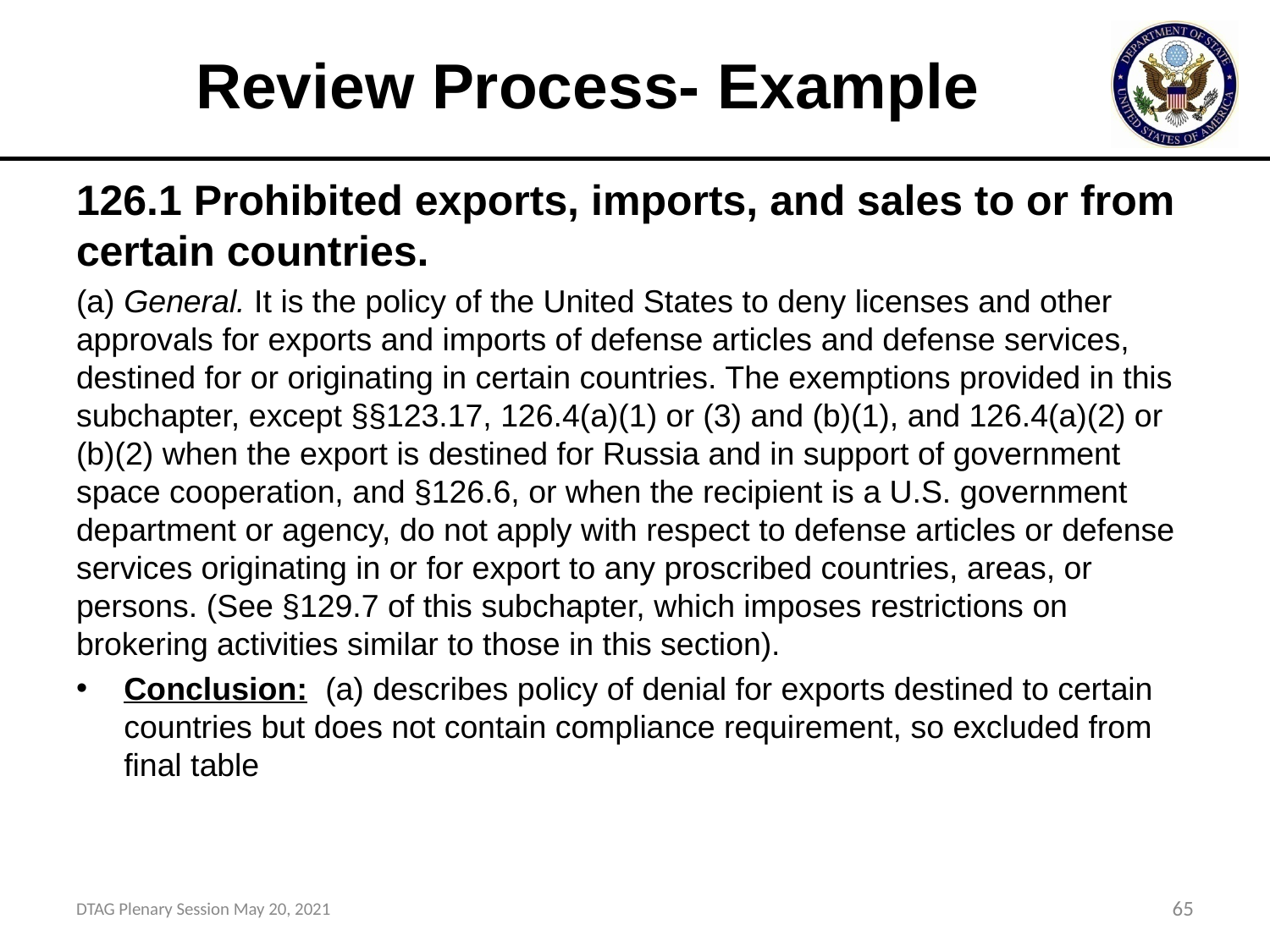

# Review Process- Example
126.1 Prohibited exports, imports, and sales to or from certain countries.
(a) General. It is the policy of the United States to deny licenses and other approvals for exports and imports of defense articles and defense services, destined for or originating in certain countries. The exemptions provided in this subchapter, except §§123.17, 126.4(a)(1) or (3) and (b)(1), and 126.4(a)(2) or (b)(2) when the export is destined for Russia and in support of government space cooperation, and §126.6, or when the recipient is a U.S. government department or agency, do not apply with respect to defense articles or defense services originating in or for export to any proscribed countries, areas, or persons. (See §129.7 of this subchapter, which imposes restrictions on brokering activities similar to those in this section).
Conclusion:  (a) describes policy of denial for exports destined to certain countries but does not contain compliance requirement, so excluded from final table
DTAG Plenary Session May 20, 2021
65